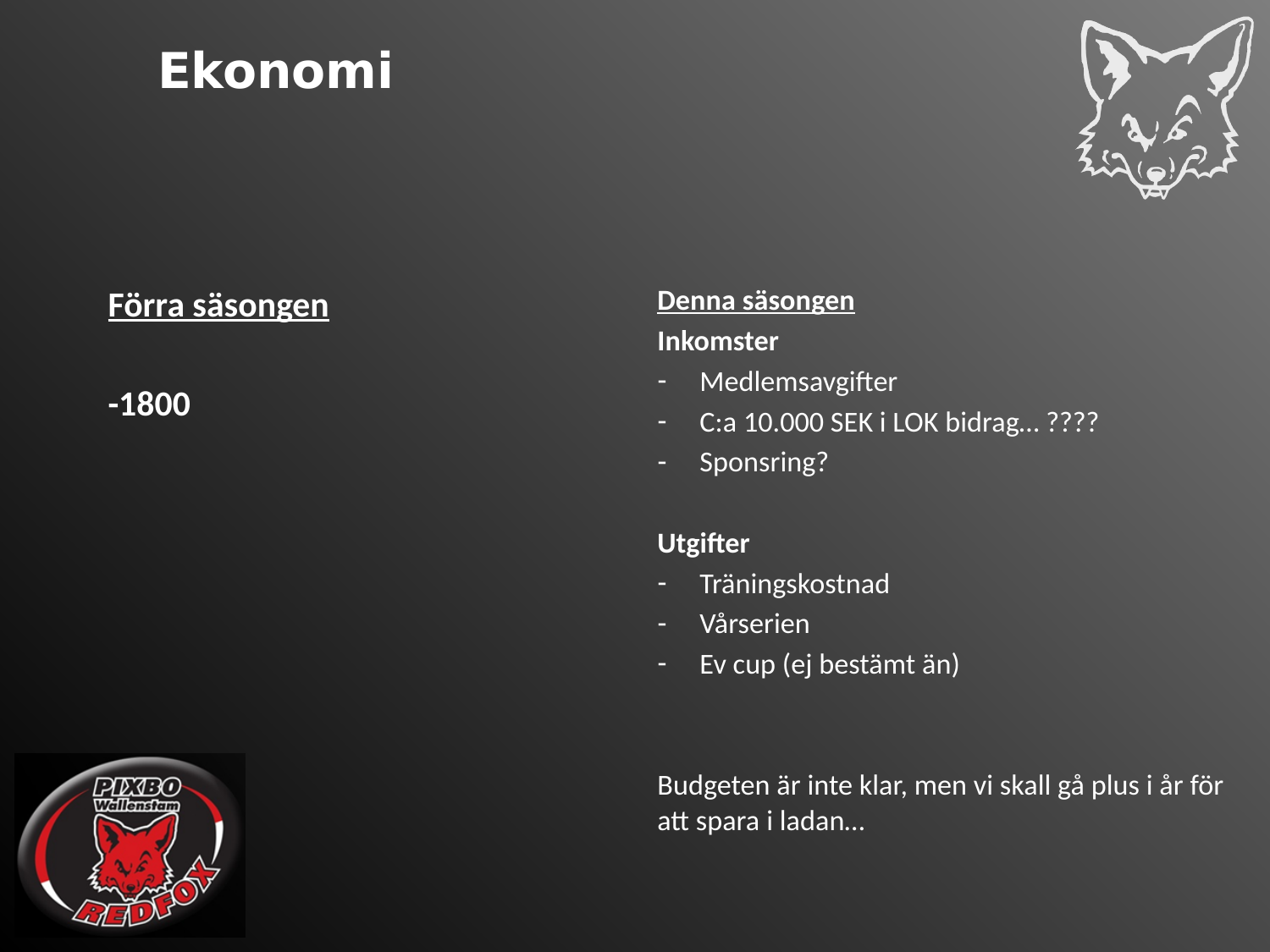

# Ekonomi
Förra säsongen

-1800
Denna säsongen
Inkomster
Medlemsavgifter
C:a 10.000 SEK i LOK bidrag… ????
Sponsring?

Utgifter
Träningskostnad
Vårserien
Ev cup (ej bestämt än)

Budgeten är inte klar, men vi skall gå plus i år för att spara i ladan…